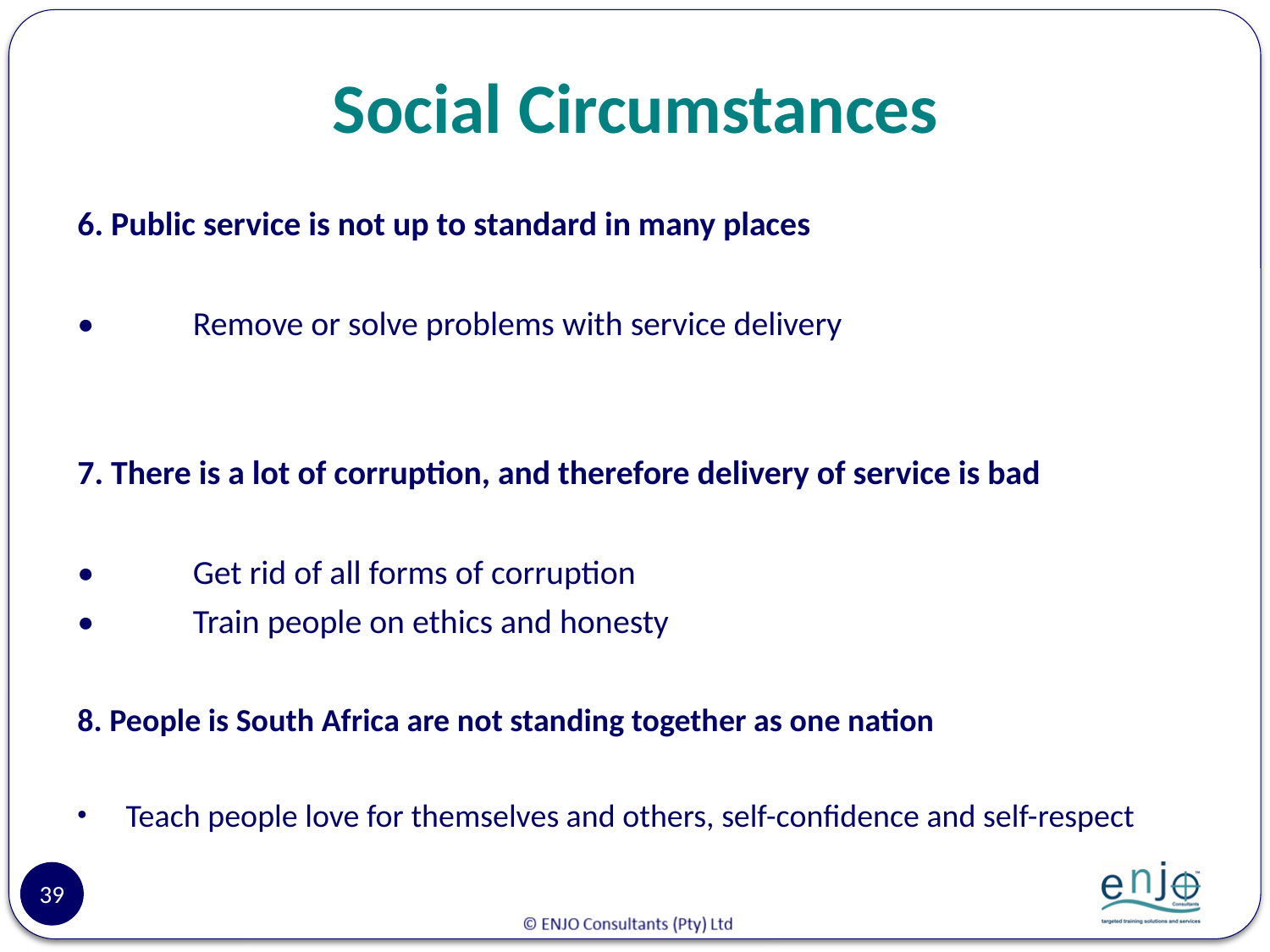

# Social Circumstances
6. Public service is not up to standard in many places

•	Remove or solve problems with service delivery

7. There is a lot of corruption, and therefore delivery of service is bad

•	Get rid of all forms of corruption
•	Train people on ethics and honesty

8. People is South Africa are not standing together as one nation

Teach people love for themselves and others, self-confidence and self-respect

39